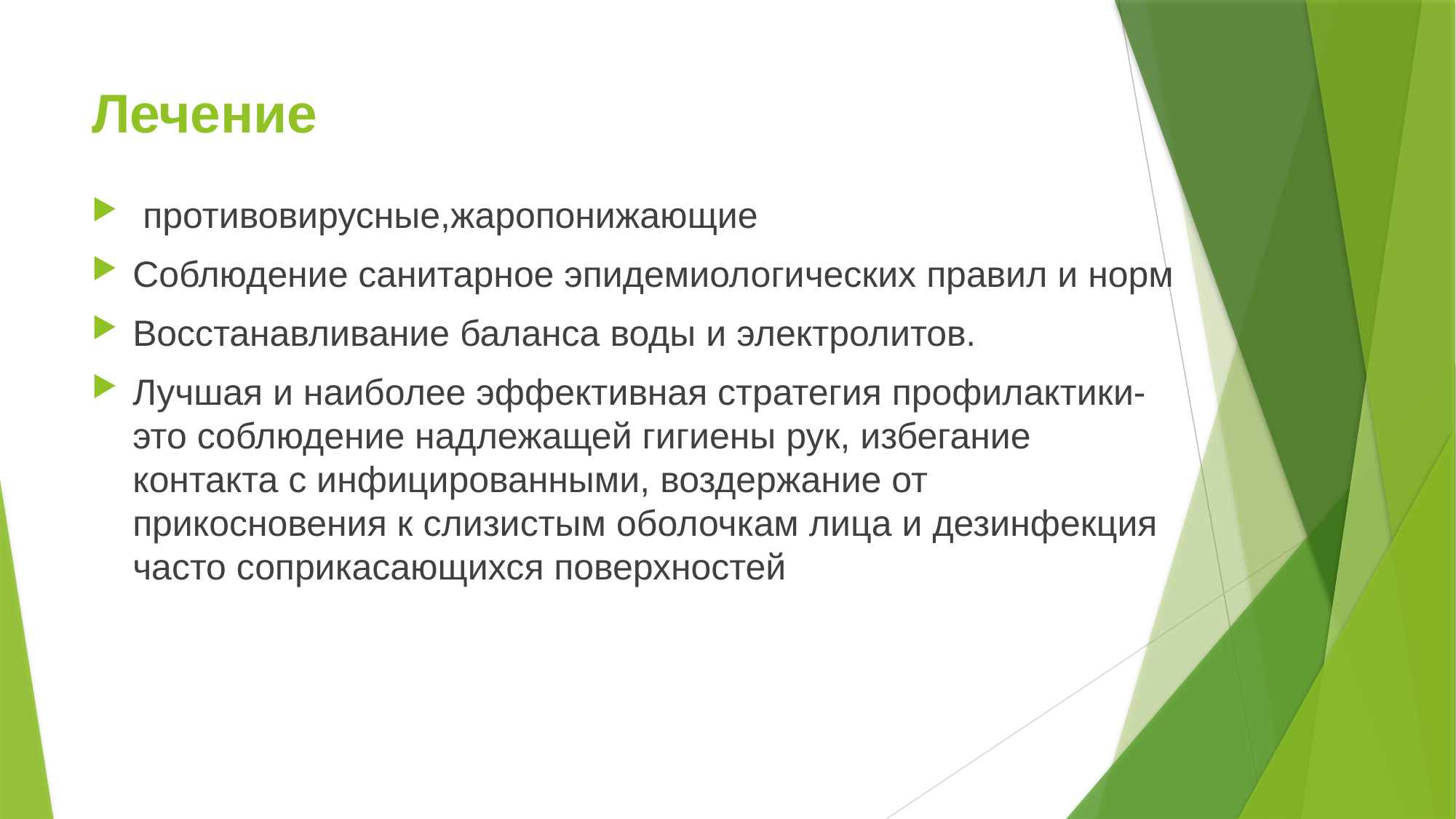

# Лечение
 противовирусные,жаропонижающие
Соблюдение санитарное эпидемиологических правил и норм
Восстанавливание баланса воды и электролитов.
Лучшая и наиболее эффективная стратегия профилактики-это соблюдение надлежащей гигиены рук, избегание контакта с инфицированными, воздержание от прикосновения к слизистым оболочкам лица и дезинфекция часто соприкасающихся поверхностей